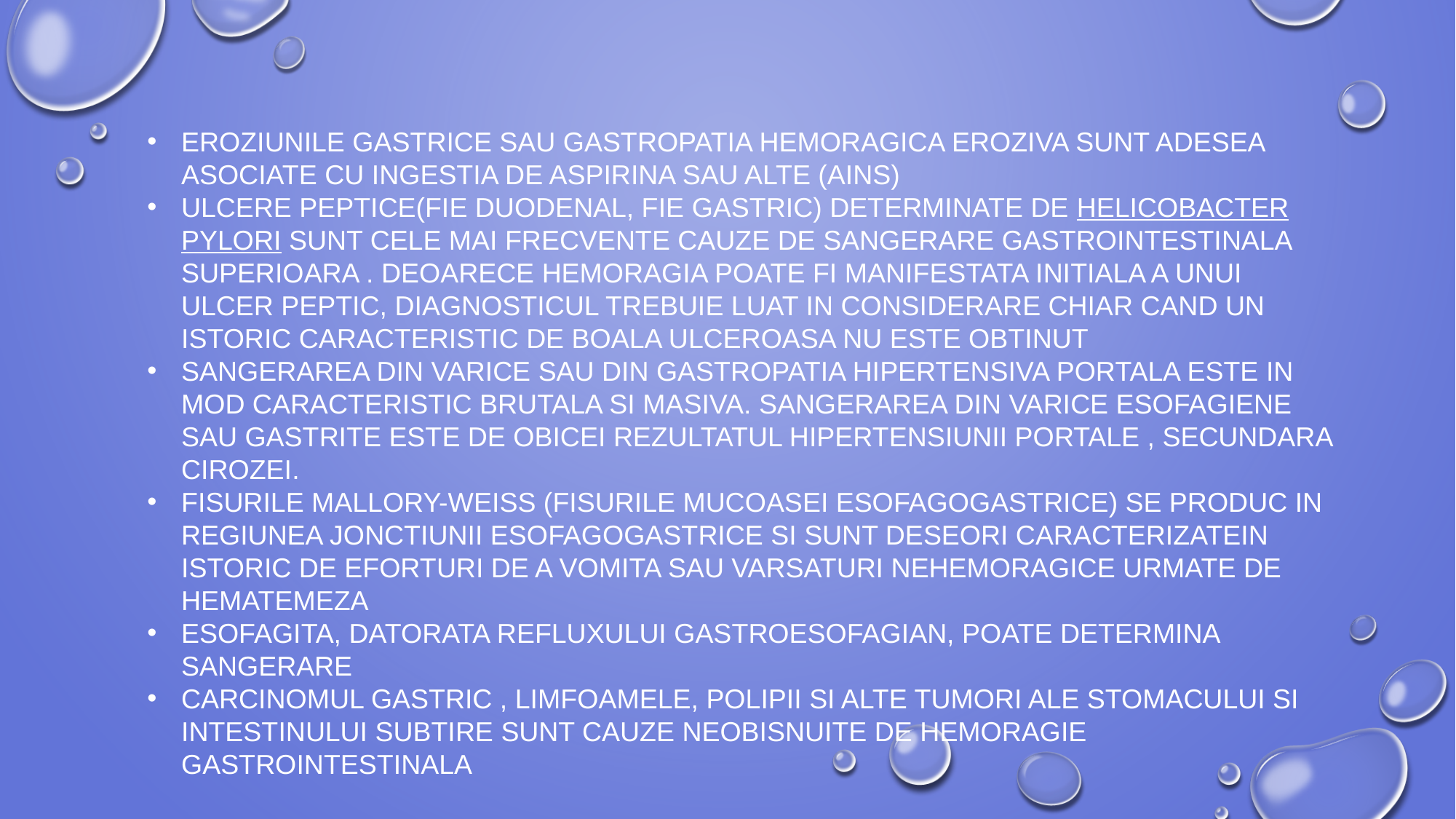

EROZIUNILE GASTRICE SAU GASTROPATIA HEMORAGICA EROZIVA SUNT ADESEA ASOCIATE CU INGESTIA DE ASPIRINA SAU ALTE (AINS)
ULCERE PEPTICE(FIE DUODENAL, FIE GASTRIC) DETERMINATE DE HELICOBACTER PYLORI SUNT CELE MAI FRECVENTE CAUZE DE SANGERARE GASTROINTESTINALA SUPERIOARA . DEOARECE HEMORAGIA POATE FI MANIFESTATA INITIALA A UNUI ULCER PEPTIC, DIAGNOSTICUL TREBUIE LUAT IN CONSIDERARE CHIAR CAND UN ISTORIC CARACTERISTIC DE BOALA ULCEROASA NU ESTE OBTINUT
SANGERAREA DIN VARICE SAU DIN GASTROPATIA HIPERTENSIVA PORTALA ESTE IN MOD CARACTERISTIC BRUTALA SI MASIVA. SANGERAREA DIN VARICE ESOFAGIENE SAU GASTRITE ESTE DE OBICEI REZULTATUL HIPERTENSIUNII PORTALE , SECUNDARA CIROZEI.
FISURILE MALLORY-WEISS (FISURILE MUCOASEI ESOFAGOGASTRICE) SE PRODUC IN REGIUNEA JONCTIUNII ESOFAGOGASTRICE SI SUNT DESEORI CARACTERIZATEIN ISTORIC DE EFORTURI DE A VOMITA SAU VARSATURI NEHEMORAGICE URMATE DE HEMATEMEZA
ESOFAGITA, DATORATA REFLUXULUI GASTROESOFAGIAN, POATE DETERMINA SANGERARE
CARCINOMUL GASTRIC , LIMFOAMELE, POLIPII SI ALTE TUMORI ALE STOMACULUI SI INTESTINULUI SUBTIRE SUNT CAUZE NEOBISNUITE DE HEMORAGIE GASTROINTESTINALA